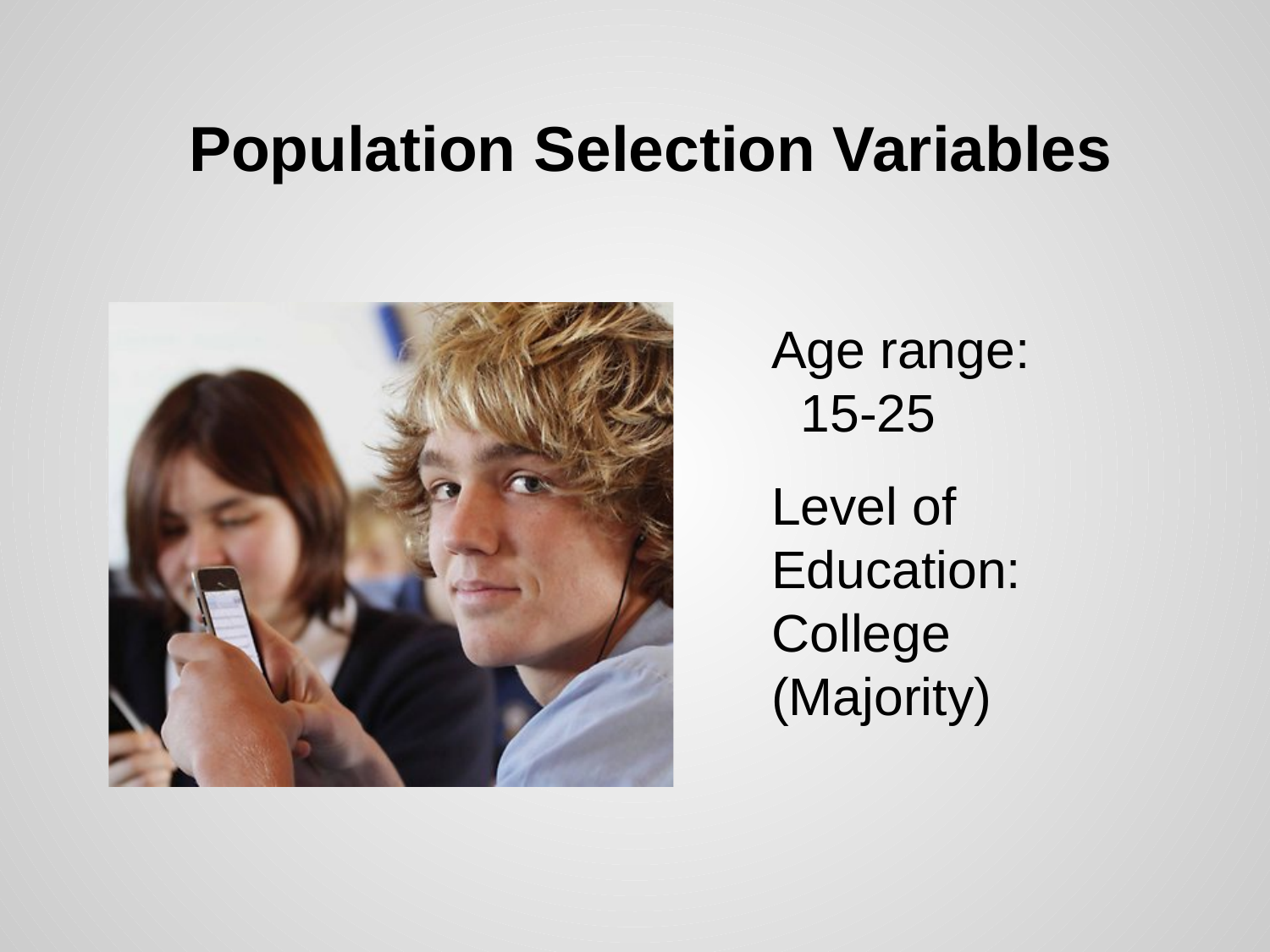

# Population Selection Variables

Age range:
  15-25

Level of Education:
College (Majority)